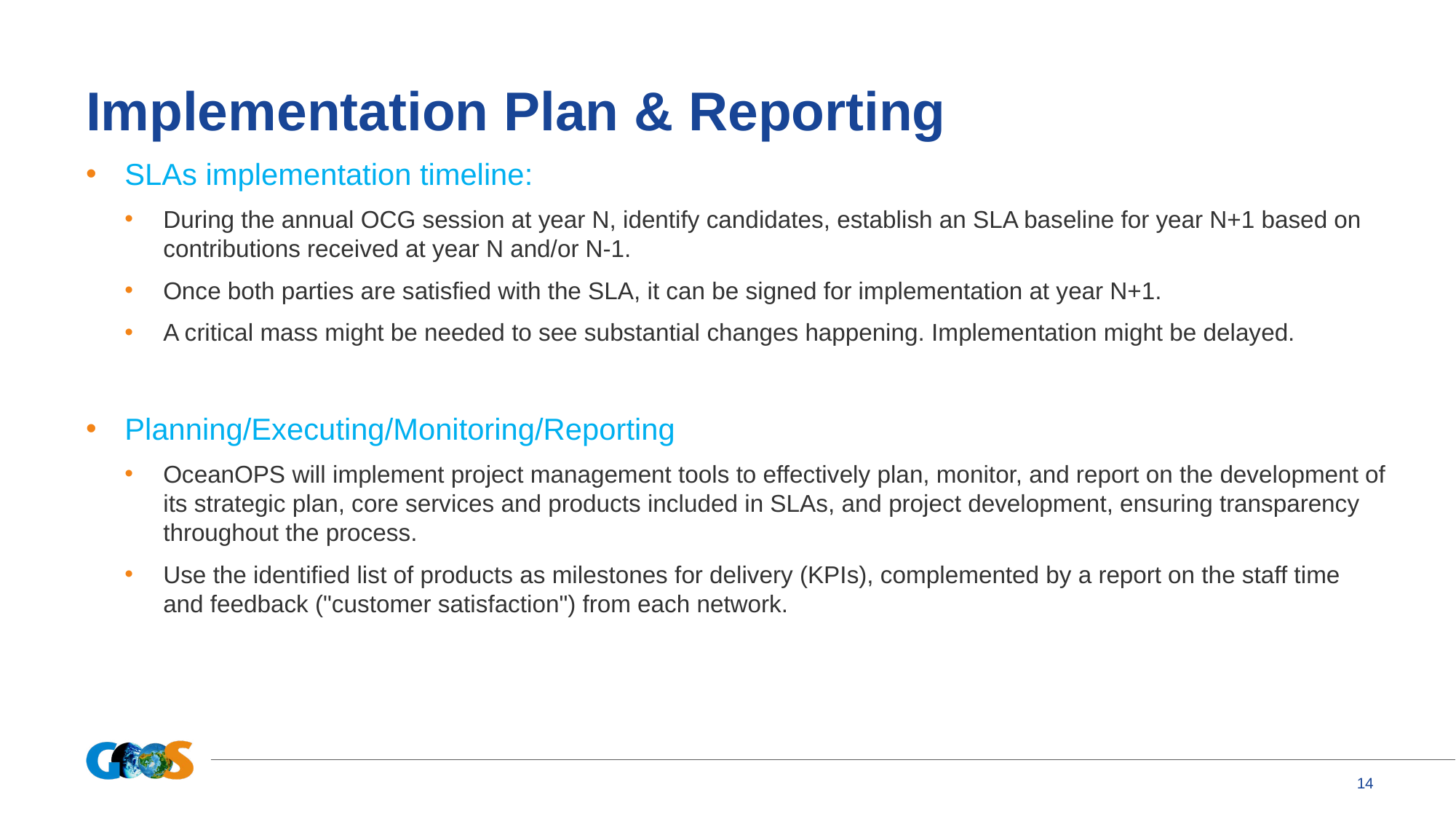

# Implementation Plan & Reporting
SLAs implementation timeline:
During the annual OCG session at year N, identify candidates, establish an SLA baseline for year N+1 based on contributions received at year N and/or N-1.
Once both parties are satisfied with the SLA, it can be signed for implementation at year N+1.
A critical mass might be needed to see substantial changes happening. Implementation might be delayed.

Planning/Executing/Monitoring/Reporting
OceanOPS will implement project management tools to effectively plan, monitor, and report on the development of its strategic plan, core services and products included in SLAs, and project development, ensuring transparency throughout the process.
Use the identified list of products as milestones for delivery (KPIs), complemented by a report on the staff time and feedback ("customer satisfaction") from each network.

14